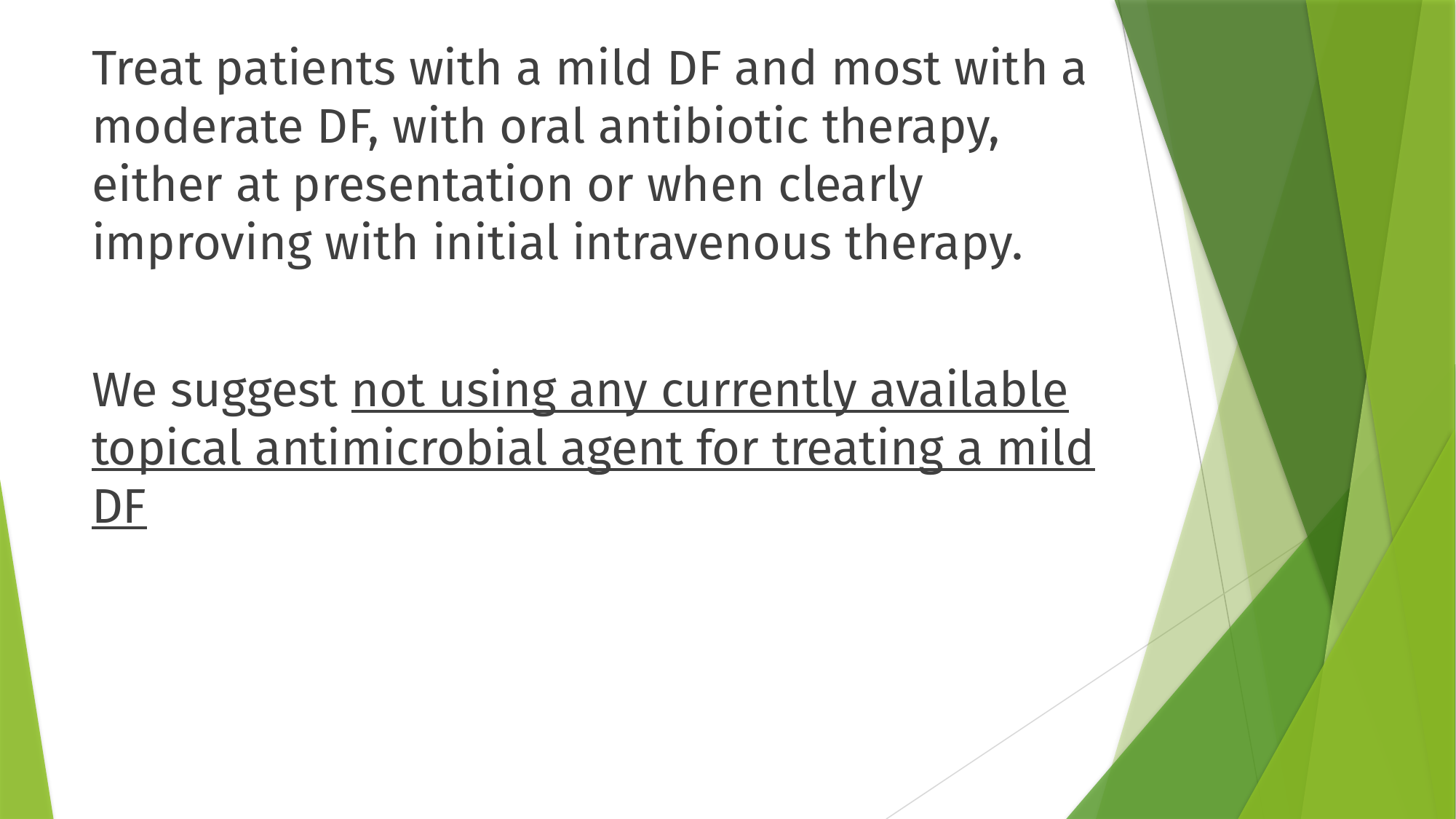

Treat patients with a mild DF and most with a moderate DF, with oral antibiotic therapy, either at presentation or when clearly improving with initial intravenous therapy.

We suggest not using any currently available topical antimicrobial agent for treating a mild DF